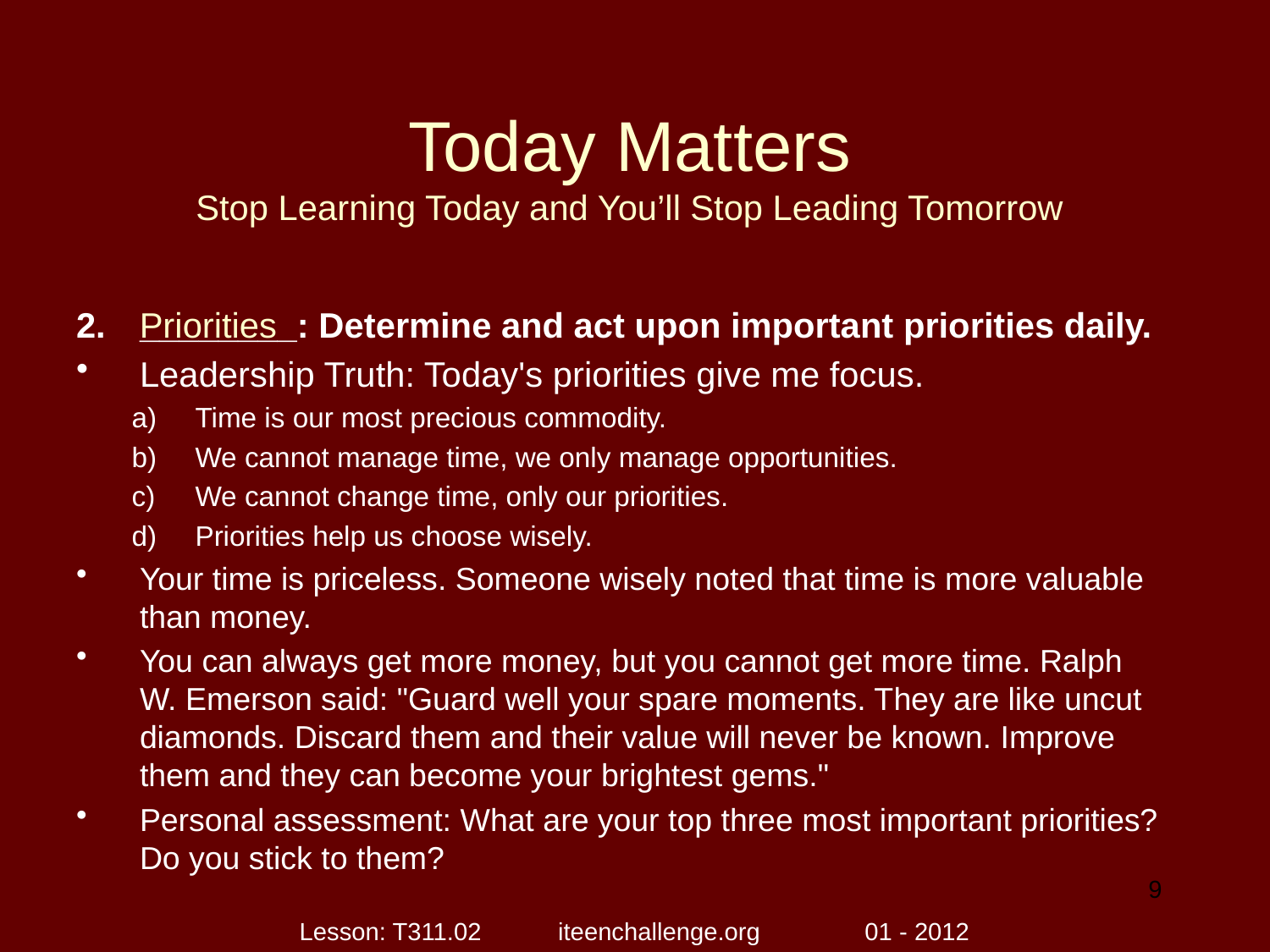

# Today Matters Stop Learning Today and You’ll Stop Leading Tomorrow
________: Determine and act upon important priorities daily.
Leadership Truth: Today's priorities give me focus.
Time is our most precious commodity.
We cannot manage time, we only manage opportunities.
We cannot change time, only our priorities.
Priorities help us choose wisely.
Your time is priceless. Someone wisely noted that time is more valuable than money.
You can always get more money, but you cannot get more time. Ralph W. Emerson said: "Guard well your spare moments. They are like uncut diamonds. Discard them and their value will never be known. Improve them and they can become your brightest gems."
Personal assessment: What are your top three most important priorities? Do you stick to them?
Priorities
9
Lesson: T311.02           iteenchallenge.org               01 - 2012